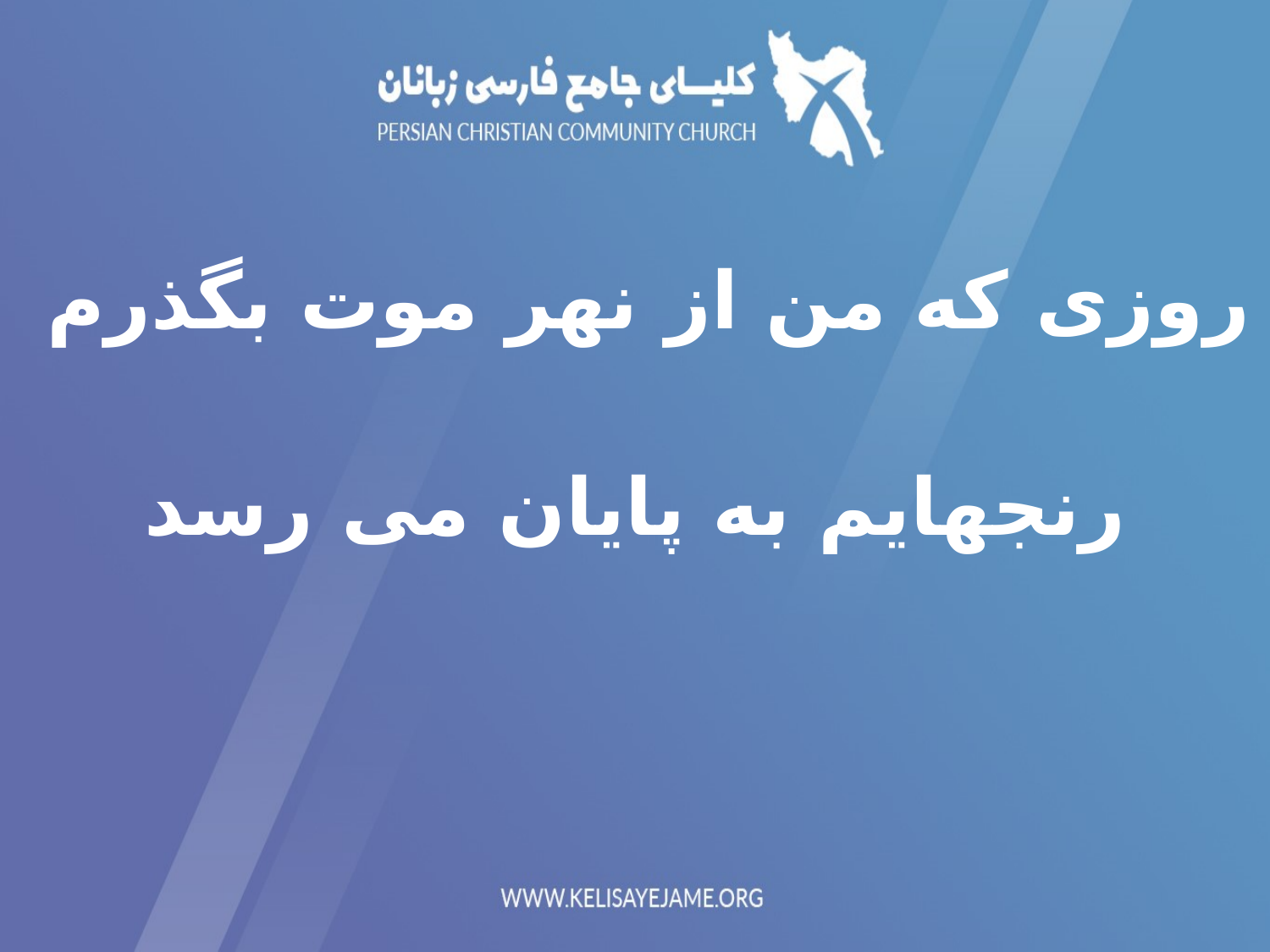

روزی که من از نهر موت بگذرم
 رنجهایم به پایان می رسد